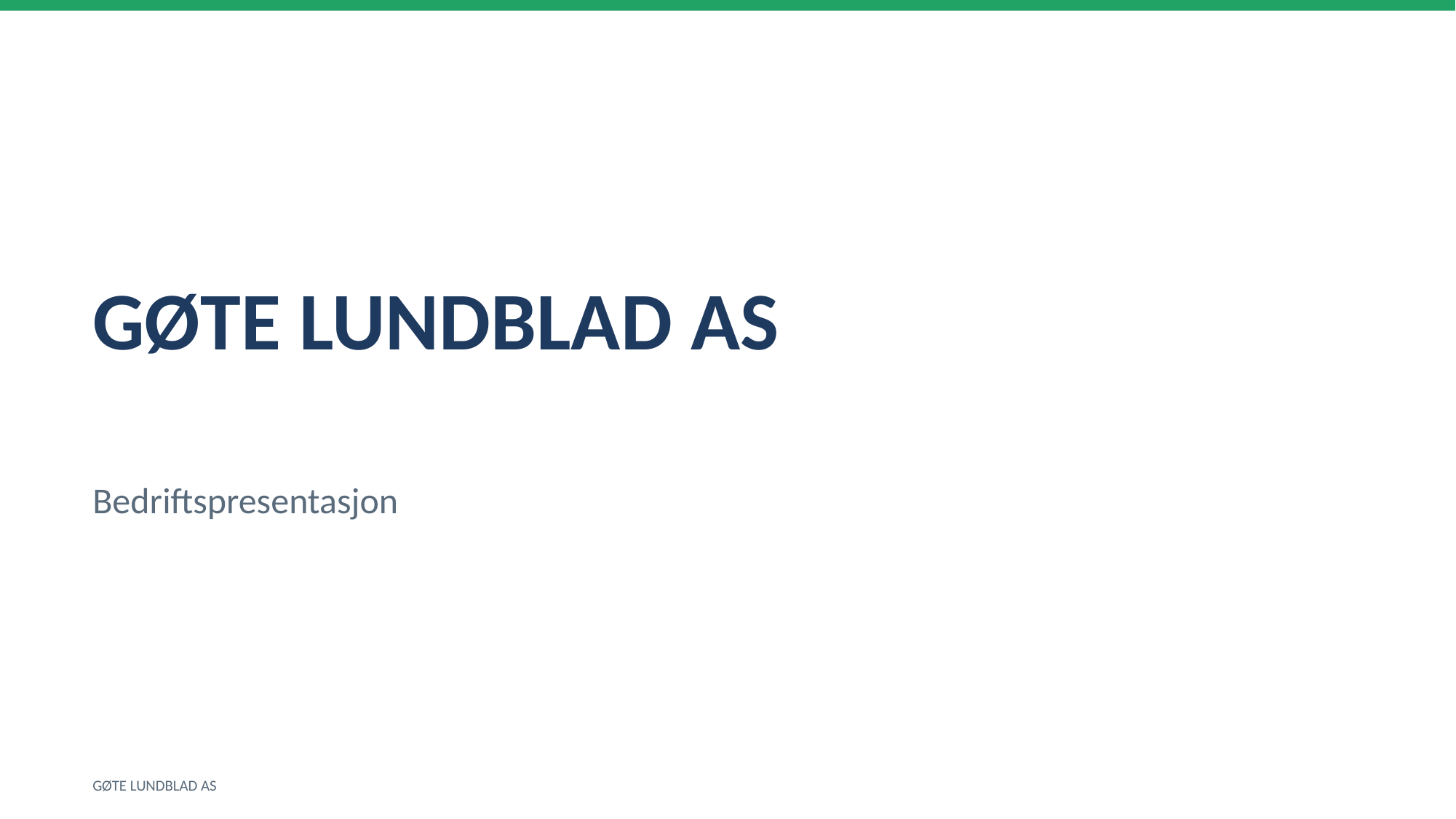

GØTE LUNDBLAD AS
Bedriftspresentasjon
GØTE LUNDBLAD AS